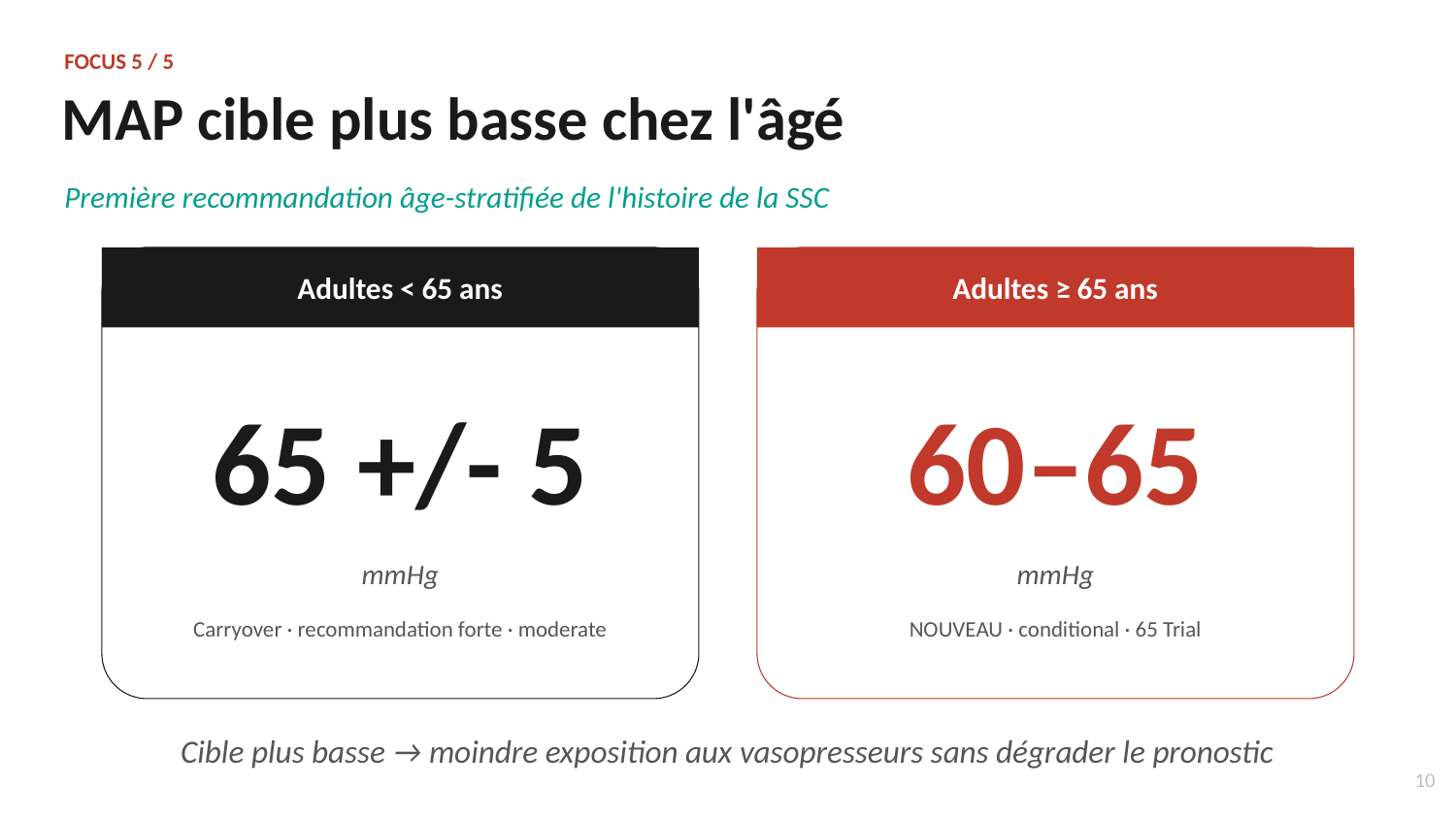

FOCUS 5 / 5
MAP cible plus basse chez l'âgé
Première recommandation âge-stratifiée de l'histoire de la SSC

Adultes < 65 ans
Adultes ≥ 65 ans
65 +/- 5
60–65
mmHg
mmHg
Carryover · recommandation forte · moderate
NOUVEAU · conditional · 65 Trial
Cible plus basse → moindre exposition aux vasopresseurs sans dégrader le pronostic
10